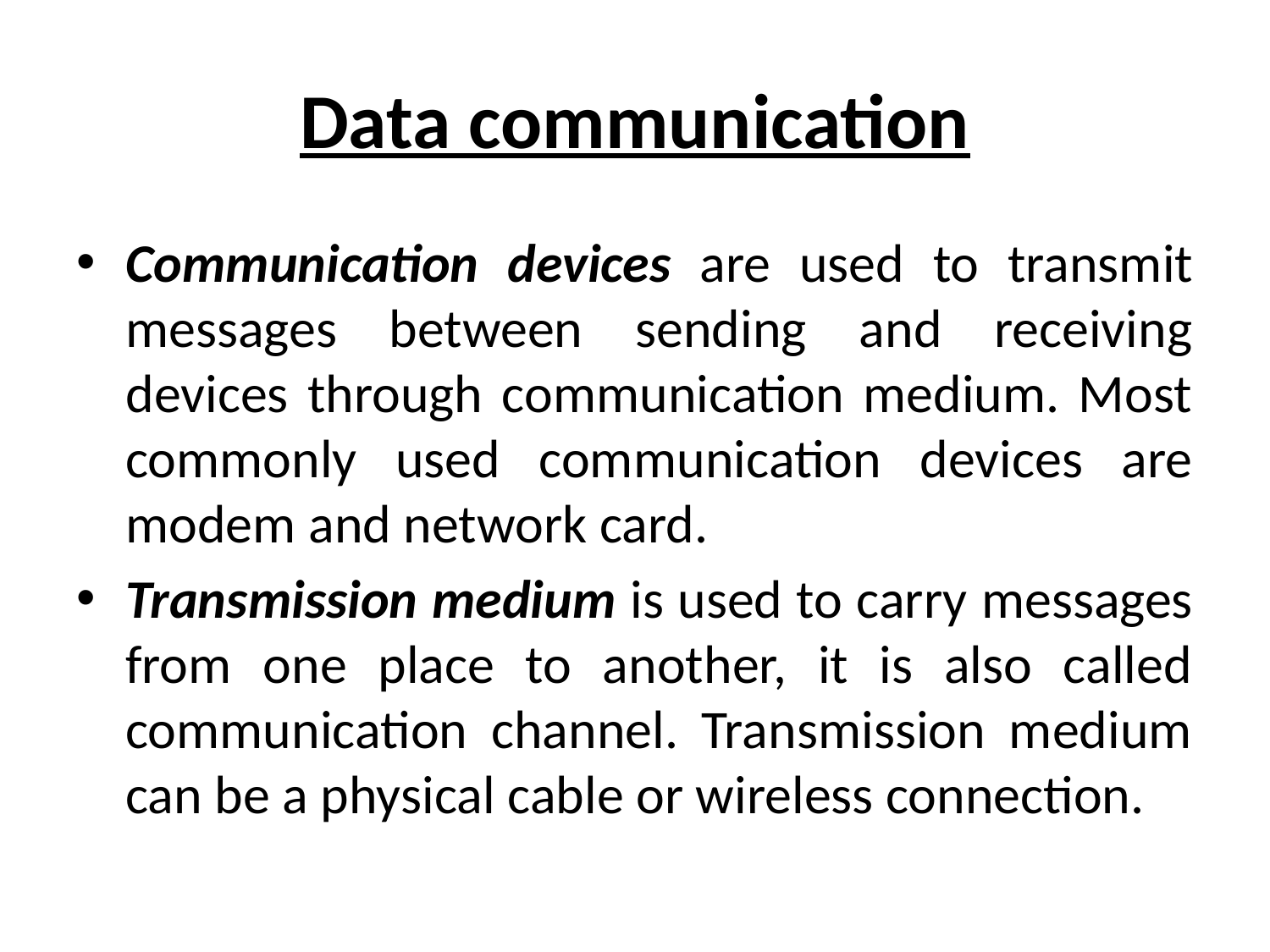

# Data communication
Communication devices are used to transmit messages between sending and receiving devices through communication medium. Most commonly used communication devices are modem and network card.
Transmission medium is used to carry messages from one place to another, it is also called communication channel. Transmission medium can be a physical cable or wireless connection.